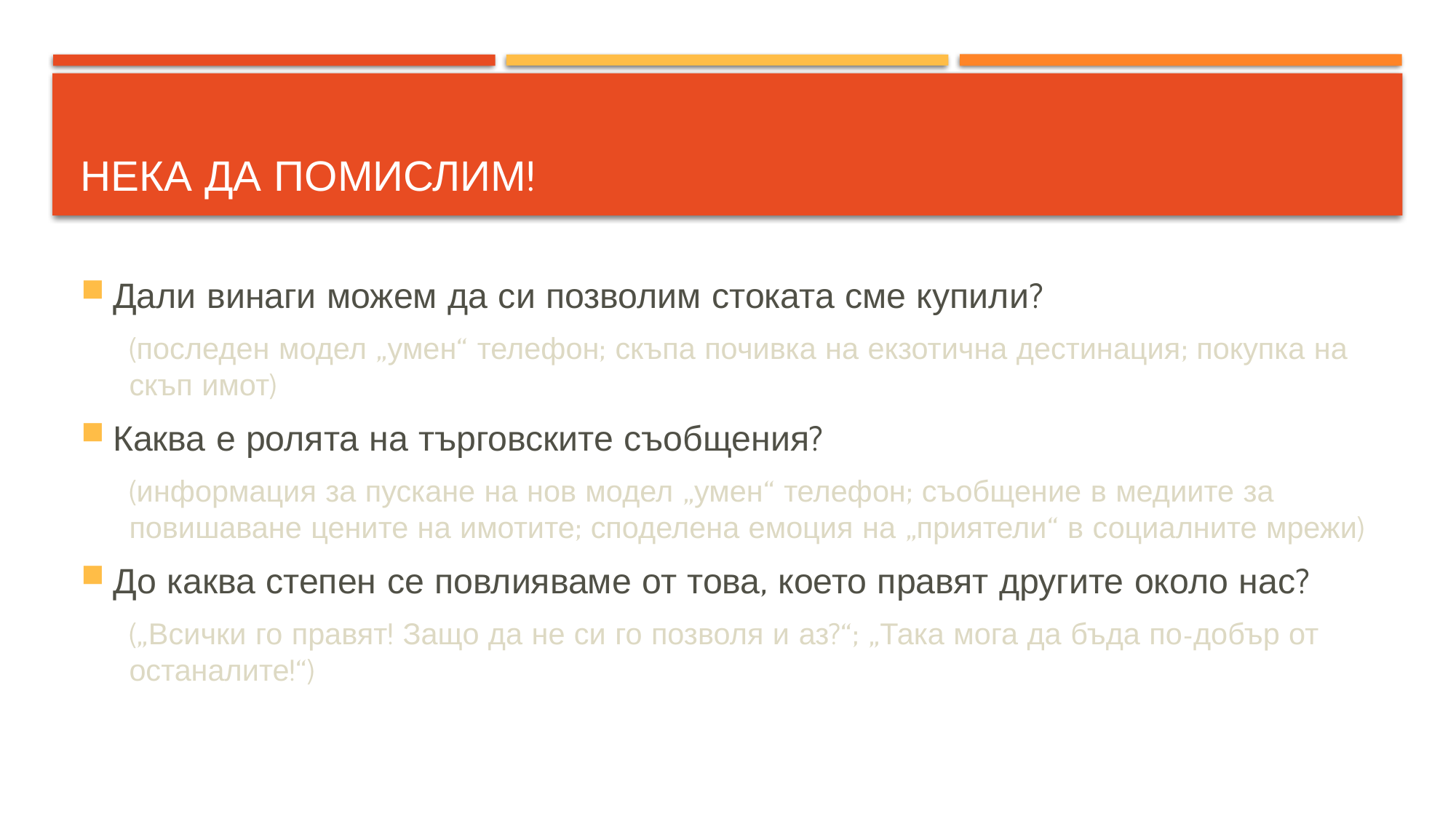

# Нека да помислим!
Дали винаги можем да си позволим стоката сме купили?
(последен модел „умен“ телефон; скъпа почивка на екзотична дестинация; покупка на скъп имот)
Каква е ролята на търговските съобщения?
(информация за пускане на нов модел „умен“ телефон; съобщение в медиите за повишаване цените на имотите; споделена емоция на „приятели“ в социалните мрежи)
До каква степен се повлияваме от това, което правят другите около нас?
(„Всички го правят! Защо да не си го позволя и аз?“; „Така мога да бъда по-добър от останалите!“)